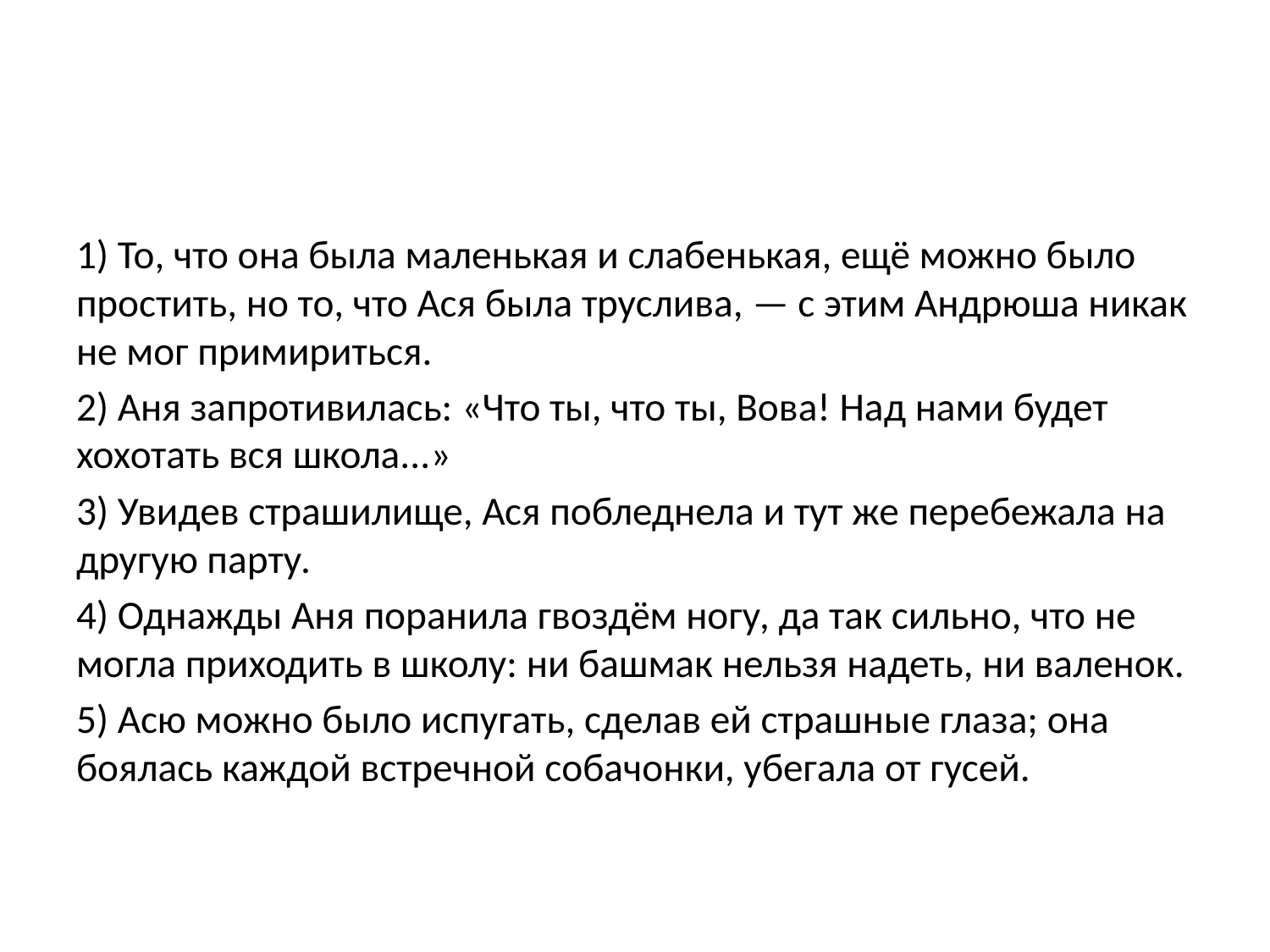

#
1) То, что она была маленькая и слабенькая, ещё можно было простить, но то, что Ася была труслива, — с этим Андрюша никак не мог примириться.
2) Аня запротивилась: «Что ты, что ты, Вова! Над нами будет хохотать вся школа...»
3) Увидев страшилище, Ася побледнела и тут же перебежала на другую парту.
4) Однажды Аня поранила гвоздём ногу, да так сильно, что не могла приходить в школу: ни башмак нельзя надеть, ни валенок.
5) Асю можно было испугать, сделав ей страшные глаза; она боялась каждой встречной собачонки, убегала от гусей.